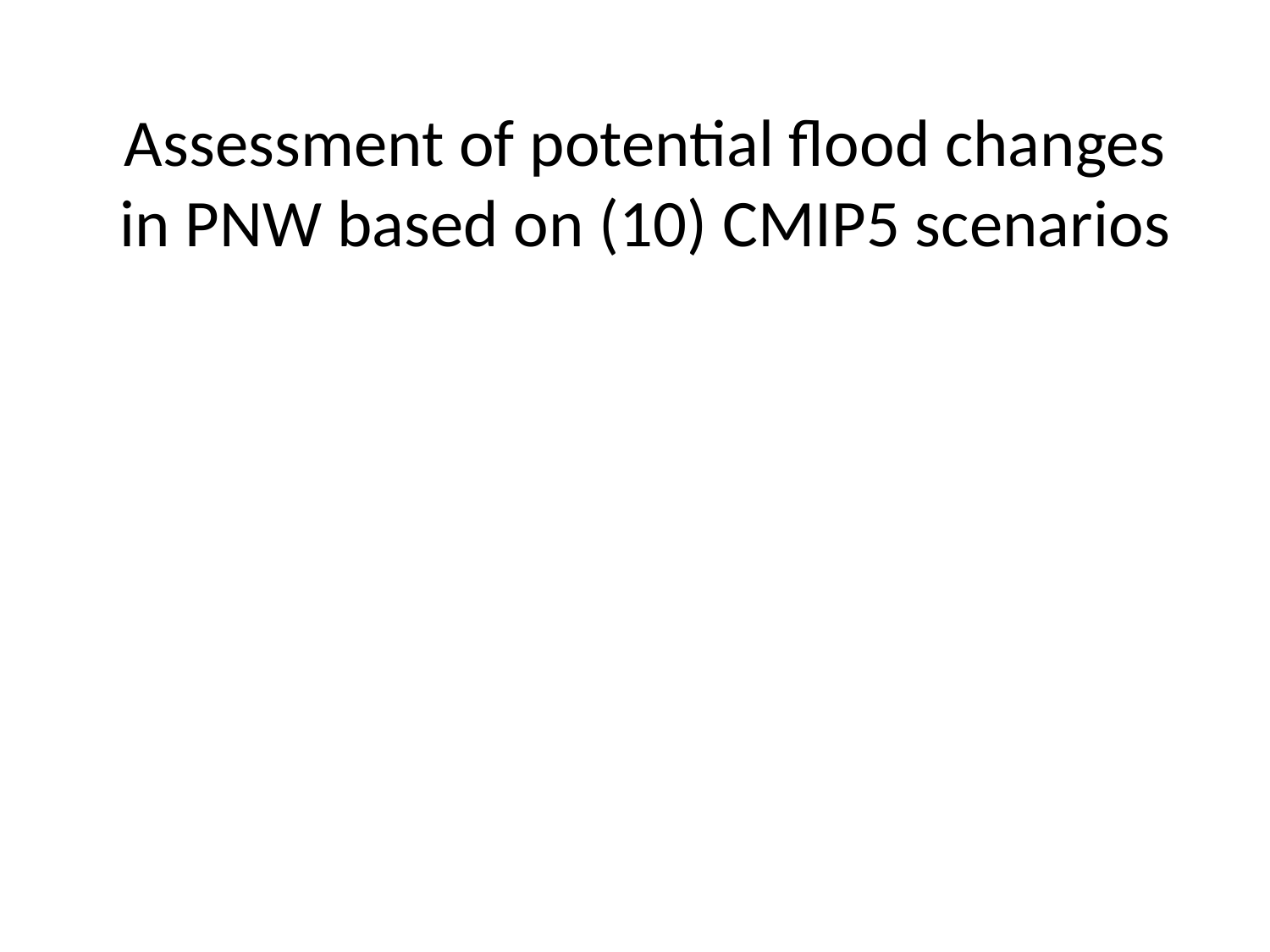

# Assessment of potential flood changes in PNW based on (10) CMIP5 scenarios